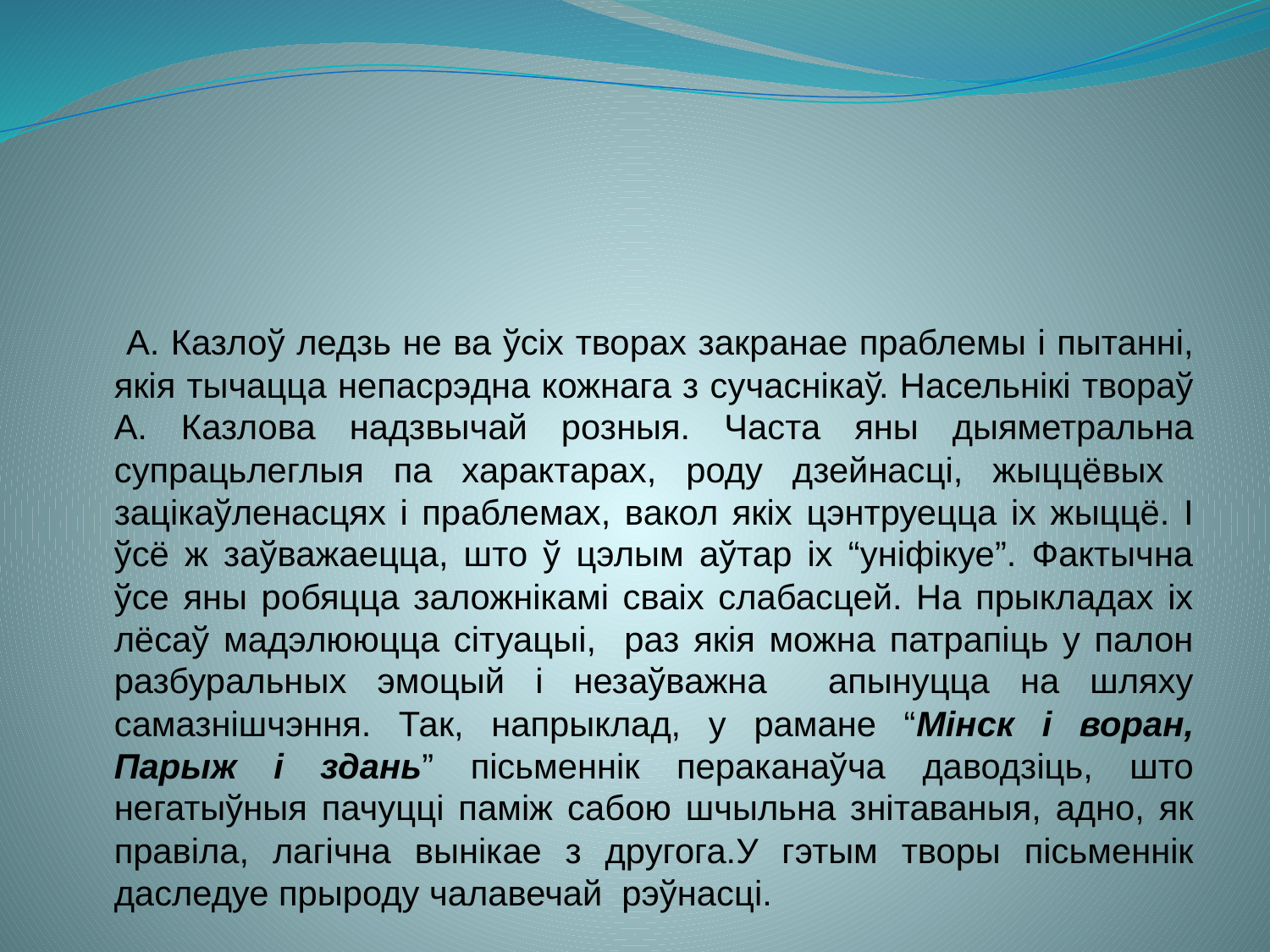

#

     А. Казлоў ледзь не ва ўсіх творах закранае праблемы і пытанні, якія тычацца непасрэдна кожнага з сучаснікаў. Насельнікі твораў А. Казлова надзвычай розныя. Часта яны дыяметральна супрацьлеглыя па характарах, роду дзейнасці, жыццёвых  зацікаўленасцях і праблемах, вакол якіх цэнтруецца іх жыццё. І ўсё ж заўважаецца, што ў цэлым аўтар іх “уніфікуе”. Фактычна ўсе яны робяцца заложнікамі сваіх слабасцей. На прыкладах іх лёсаў мадэлююцца сітуацыі,  раз якія можна патрапіць у палон разбуральных эмоцый і незаўважна  апынуцца на шляху самазнішчэння. Так, напрыклад, у рамане “Мінск і воран, Парыж і здань” пісьменнік пераканаўча даводзіць, што негатыўныя пачуцці паміж сабою шчыльна знітаваныя, адно, як правіла, лагічна вынікае з другога.У гэтым творы пісьменнік даследуе прыроду чалавечай  рэўнасці.